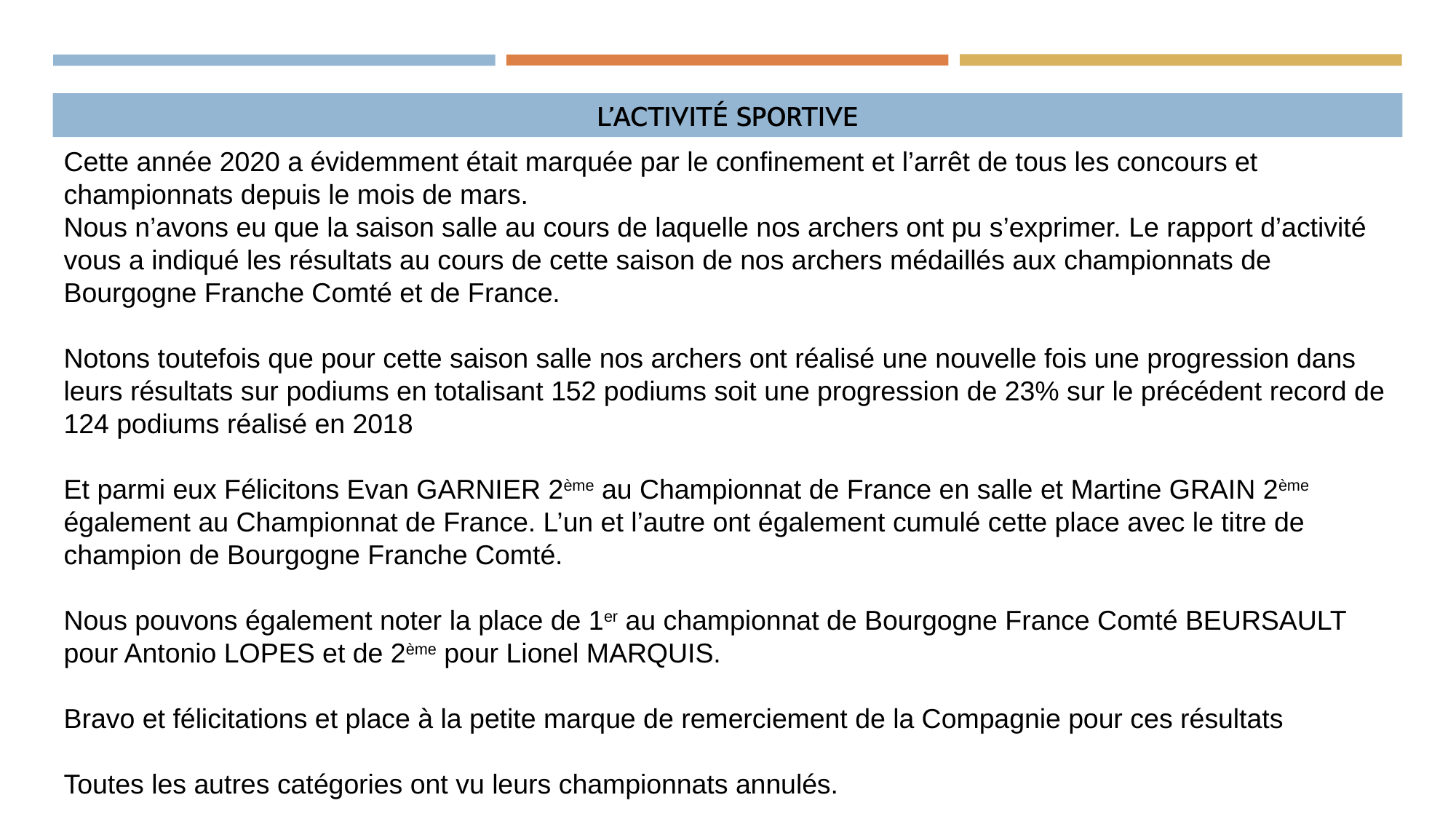

L’ACTIVITÉ SPORTIVE

Cette année 2020 a évidemment était marquée par le confinement et l’arrêt de tous les concours et championnats depuis le mois de mars.
Nous n’avons eu que la saison salle au cours de laquelle nos archers ont pu s’exprimer. Le rapport d’activité vous a indiqué les résultats au cours de cette saison de nos archers médaillés aux championnats de Bourgogne Franche Comté et de France.

Notons toutefois que pour cette saison salle nos archers ont réalisé une nouvelle fois une progression dans leurs résultats sur podiums en totalisant 152 podiums soit une progression de 23% sur le précédent record de 124 podiums réalisé en 2018

Et parmi eux Félicitons Evan GARNIER 2ème au Championnat de France en salle et Martine GRAIN 2ème également au Championnat de France. L’un et l’autre ont également cumulé cette place avec le titre de champion de Bourgogne Franche Comté.

Nous pouvons également noter la place de 1er au championnat de Bourgogne France Comté BEURSAULT pour Antonio LOPES et de 2ème pour Lionel MARQUIS.

Bravo et félicitations et place à la petite marque de remerciement de la Compagnie pour ces résultats

Toutes les autres catégories ont vu leurs championnats annulés.